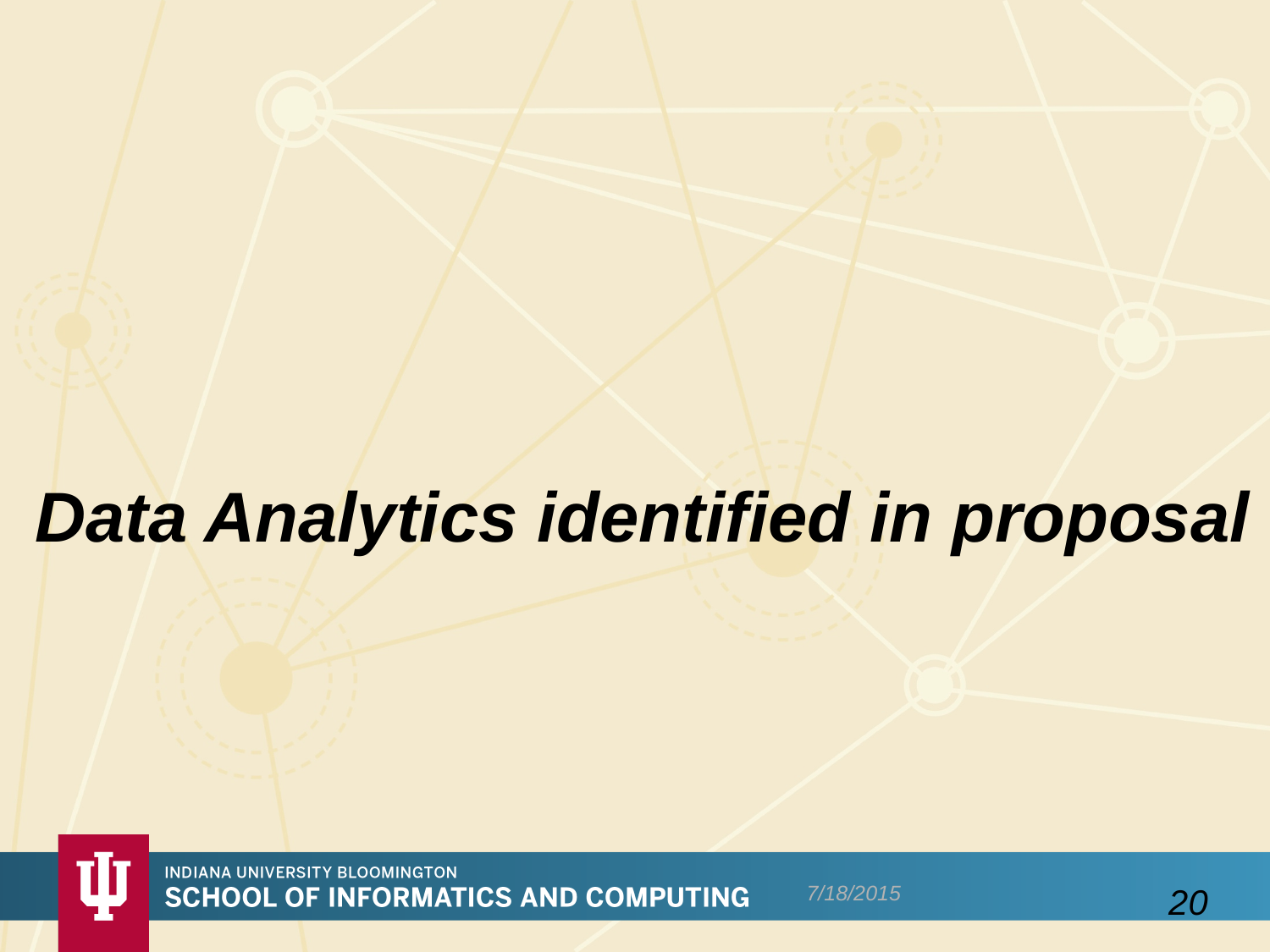

Data Analytics identified in proposal
7/18/2015
20